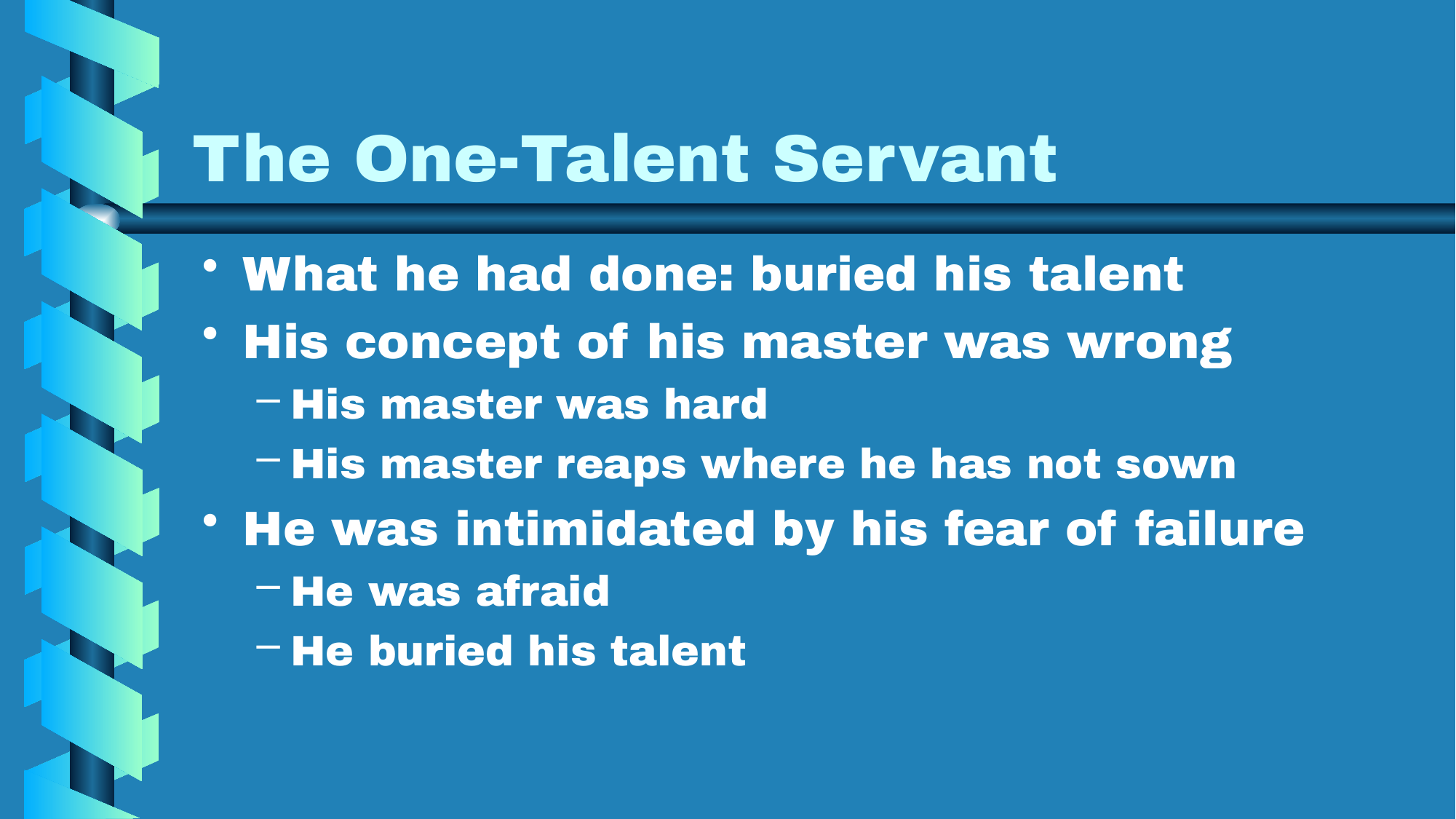

# The One-Talent Servant
What he had done: buried his talent
His concept of his master was wrong
His master was hard
His master reaps where he has not sown
He was intimidated by his fear of failure
He was afraid
He buried his talent